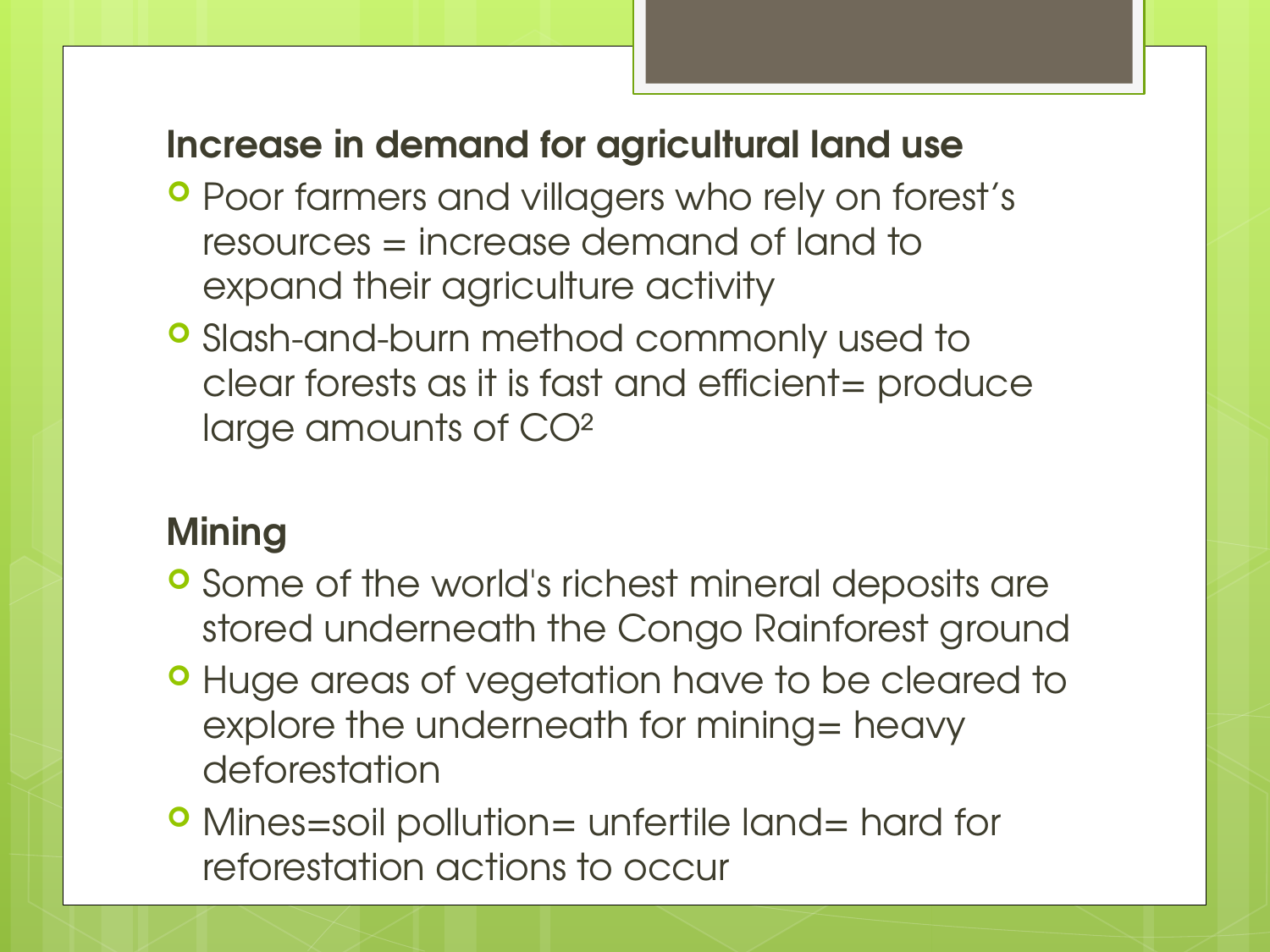

Increase in demand for agricultural land use
Poor farmers and villagers who rely on forest’s resources = increase demand of land to expand their agriculture activity
Slash-and-burn method commonly used to clear forests as it is fast and efficient= produce large amounts of CO²

Mining
Some of the world's richest mineral deposits are stored underneath the Congo Rainforest ground
Huge areas of vegetation have to be cleared to explore the underneath for mining= heavy deforestation
Mines=soil pollution= unfertile land= hard for reforestation actions to occur